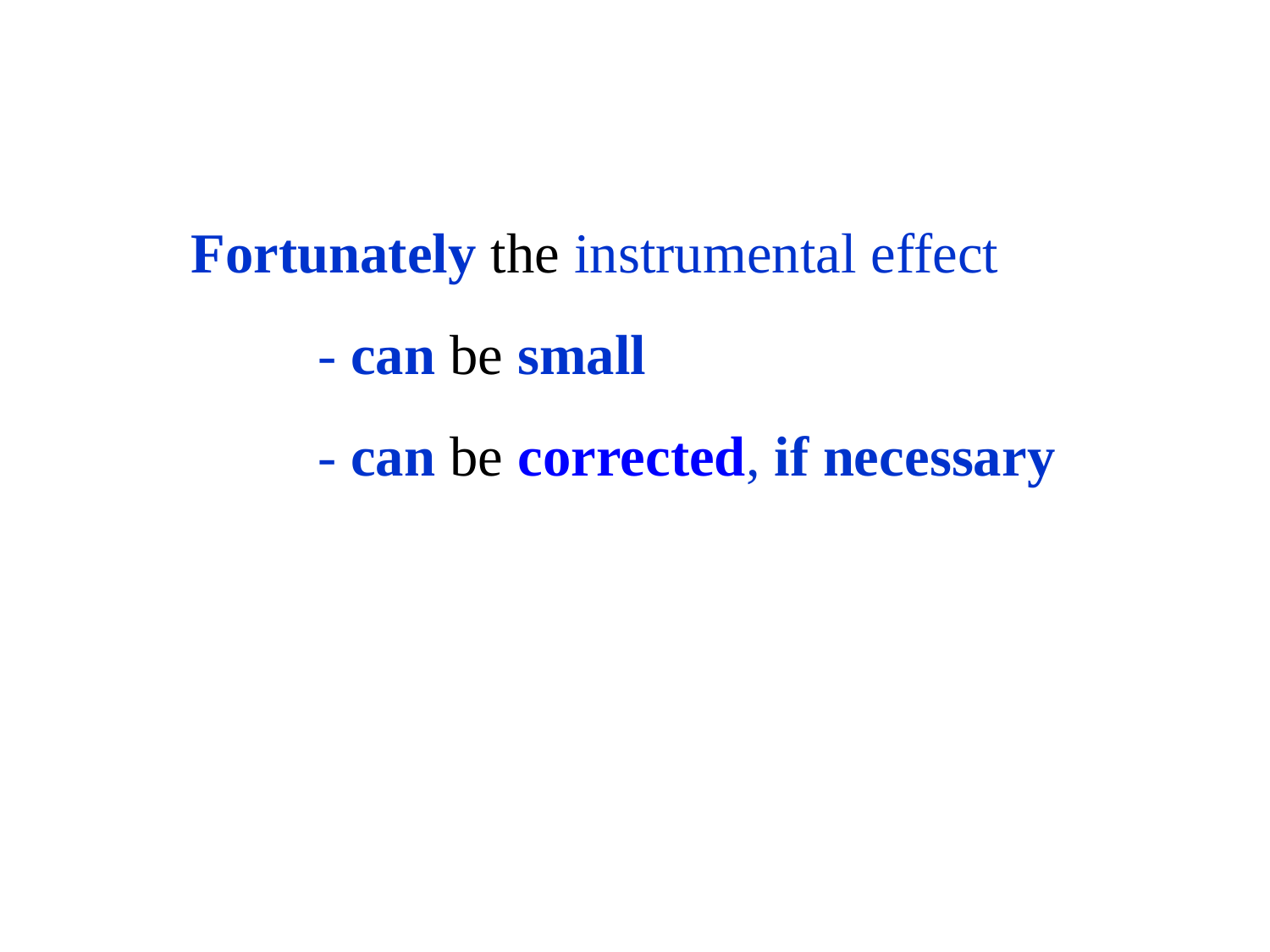

Fortunately the instrumental effect
	- can be small
	- can be corrected, if necessary